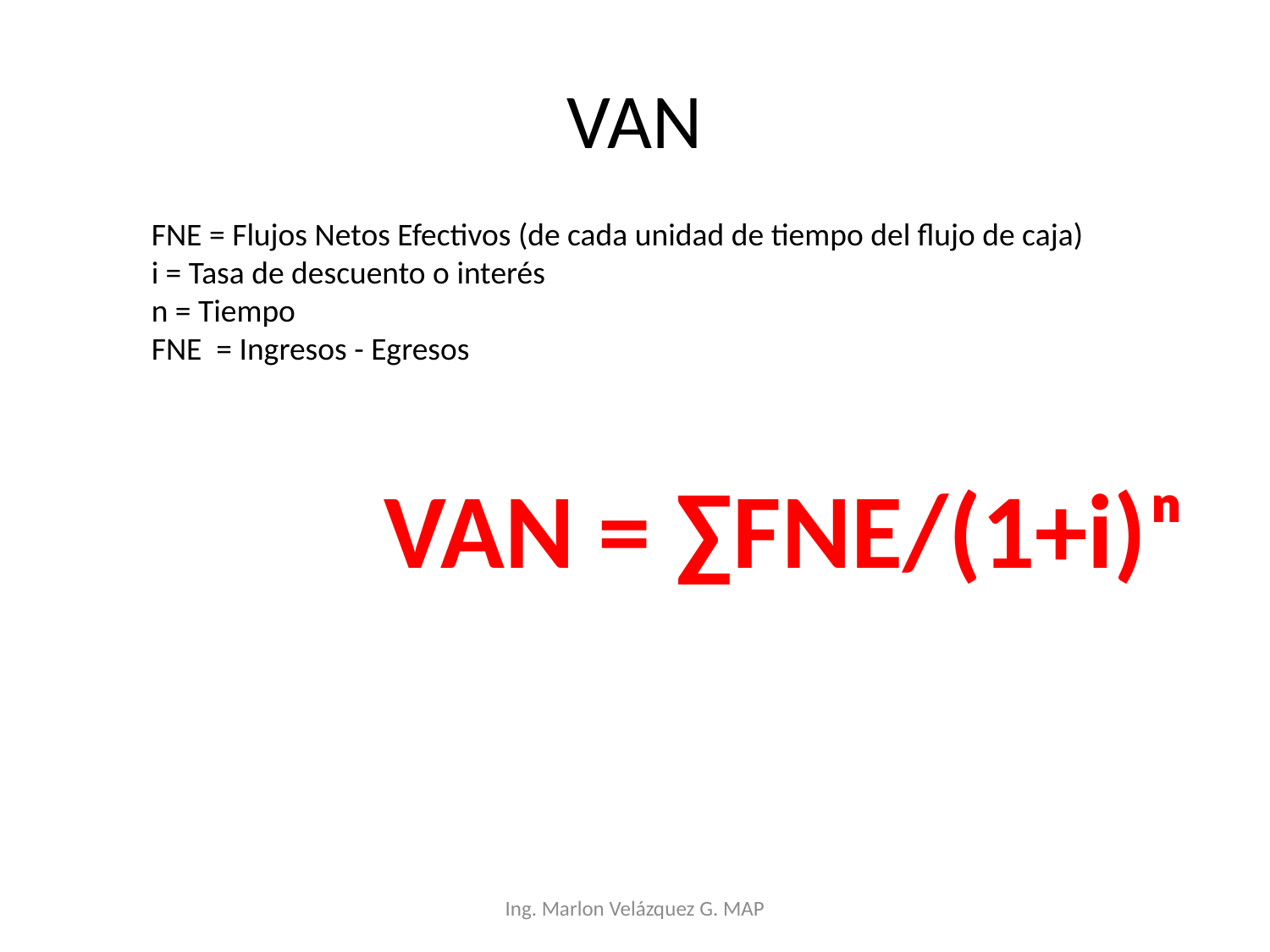

# VAN
FNE = Flujos Netos Efectivos (de cada unidad de tiempo del flujo de caja)
i = Tasa de descuento o interés
n = Tiempo
FNE  = Ingresos - Egresos
VAN = ∑FNE/(1+i)ⁿ
Ing. Marlon Velázquez G. MAP